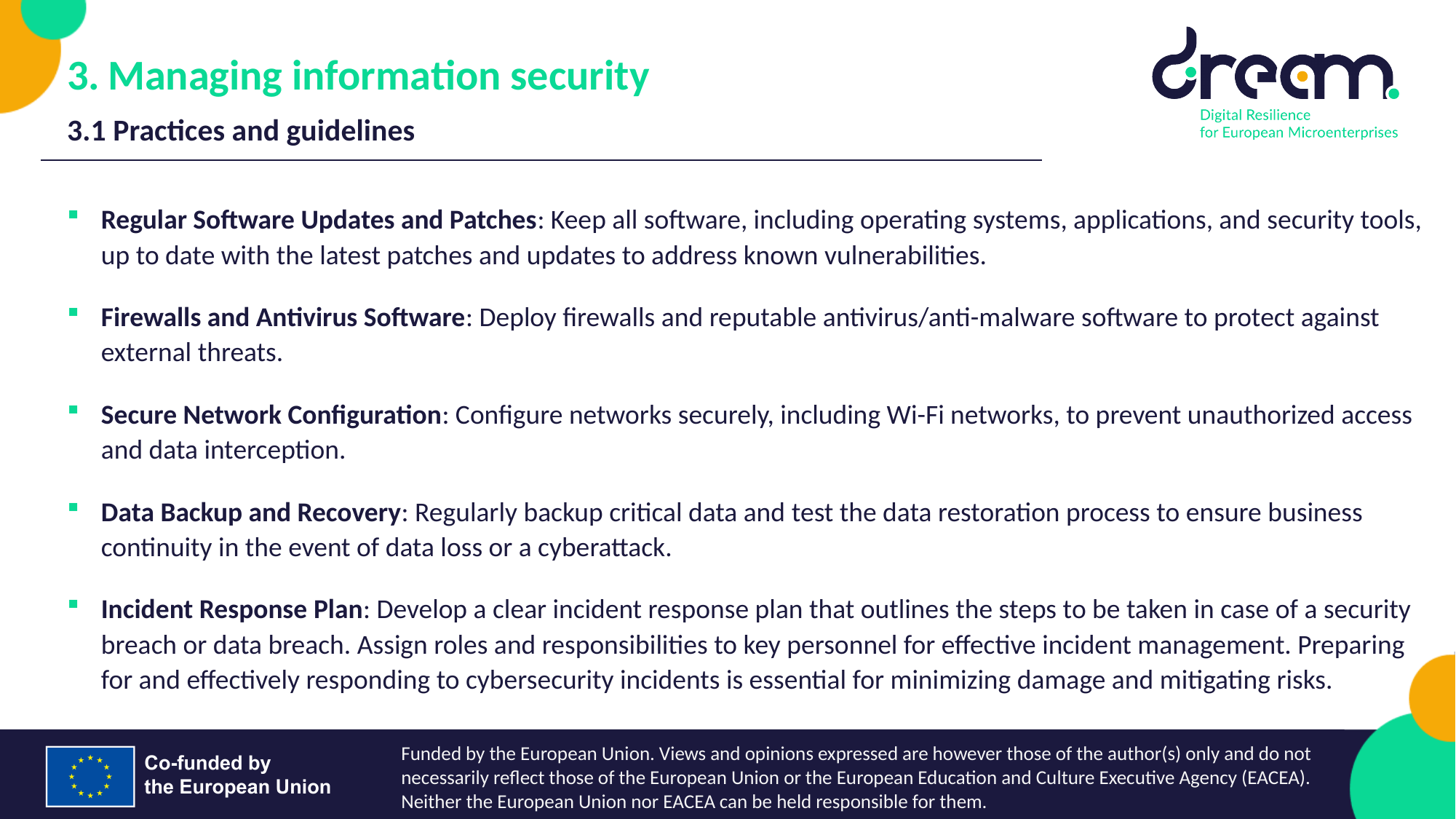

Managing information security
3.1 Practices and guidelines
Regular Software Updates and Patches: Keep all software, including operating systems, applications, and security tools, up to date with the latest patches and updates to address known vulnerabilities.
Firewalls and Antivirus Software: Deploy firewalls and reputable antivirus/anti-malware software to protect against external threats.
Secure Network Configuration: Configure networks securely, including Wi-Fi networks, to prevent unauthorized access and data interception.
Data Backup and Recovery: Regularly backup critical data and test the data restoration process to ensure business continuity in the event of data loss or a cyberattack.
Incident Response Plan: Develop a clear incident response plan that outlines the steps to be taken in case of a security breach or data breach. Assign roles and responsibilities to key personnel for effective incident management. Preparing for and effectively responding to cybersecurity incidents is essential for minimizing damage and mitigating risks.